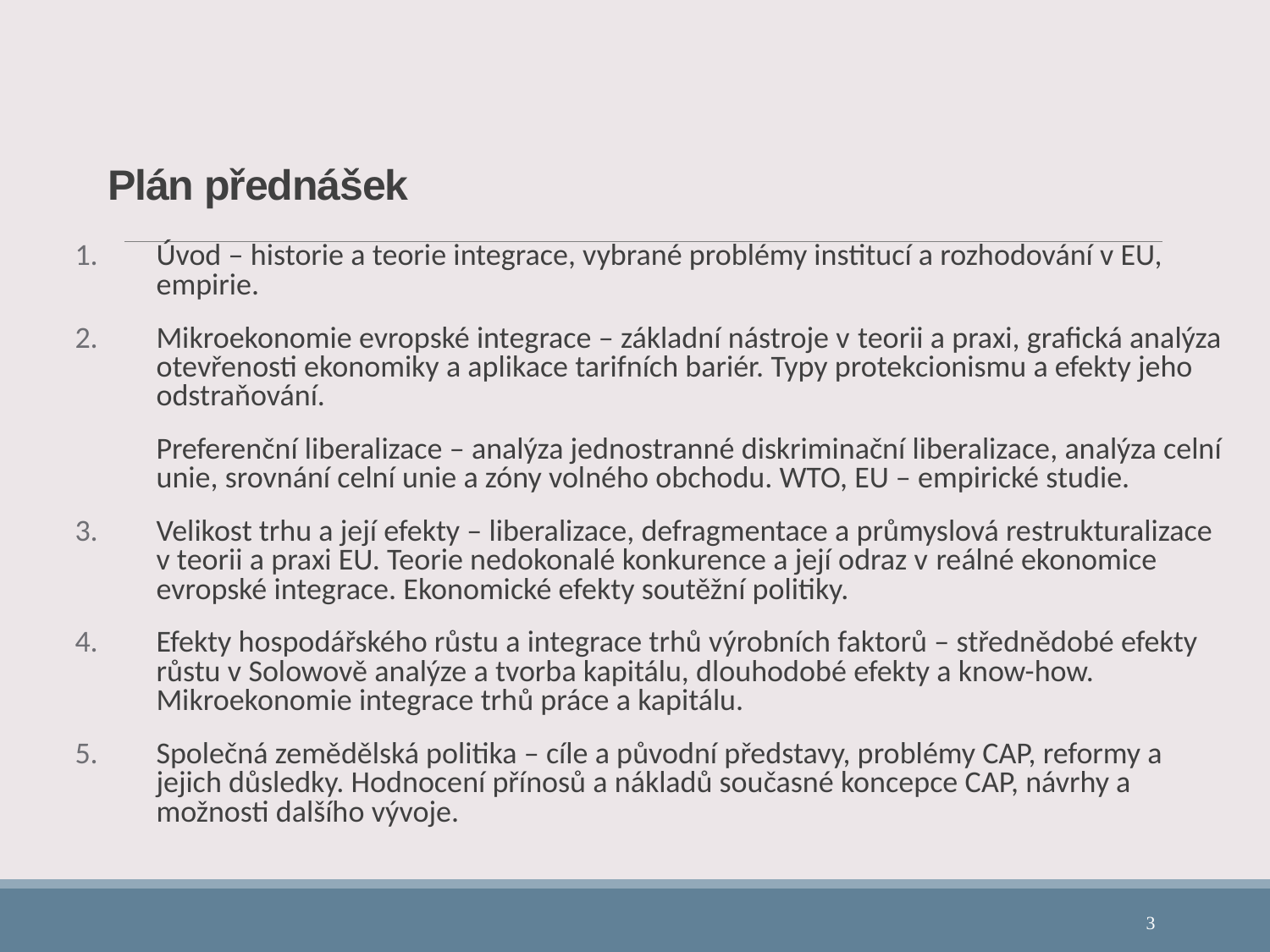

# Plán přednášek
Úvod – historie a teorie integrace, vybrané problémy institucí a rozhodování v EU, empirie.
Mikroekonomie evropské integrace – základní nástroje v teorii a praxi, grafická analýza otevřenosti ekonomiky a aplikace tarifních bariér. Typy protekcionismu a efekty jeho odstraňování.
	Preferenční liberalizace – analýza jednostranné diskriminační liberalizace, analýza celní unie, srovnání celní unie a zóny volného obchodu. WTO, EU – empirické studie.
Velikost trhu a její efekty – liberalizace, defragmentace a průmyslová restrukturalizace v teorii a praxi EU. Teorie nedokonalé konkurence a její odraz v reálné ekonomice evropské integrace. Ekonomické efekty soutěžní politiky.
Efekty hospodářského růstu a integrace trhů výrobních faktorů – střednědobé efekty růstu v Solowově analýze a tvorba kapitálu, dlouhodobé efekty a know-how. Mikroekonomie integrace trhů práce a kapitálu.
Společná zemědělská politika – cíle a původní představy, problémy CAP, reformy a jejich důsledky. Hodnocení přínosů a nákladů současné koncepce CAP, návrhy a možnosti dalšího vývoje.
3